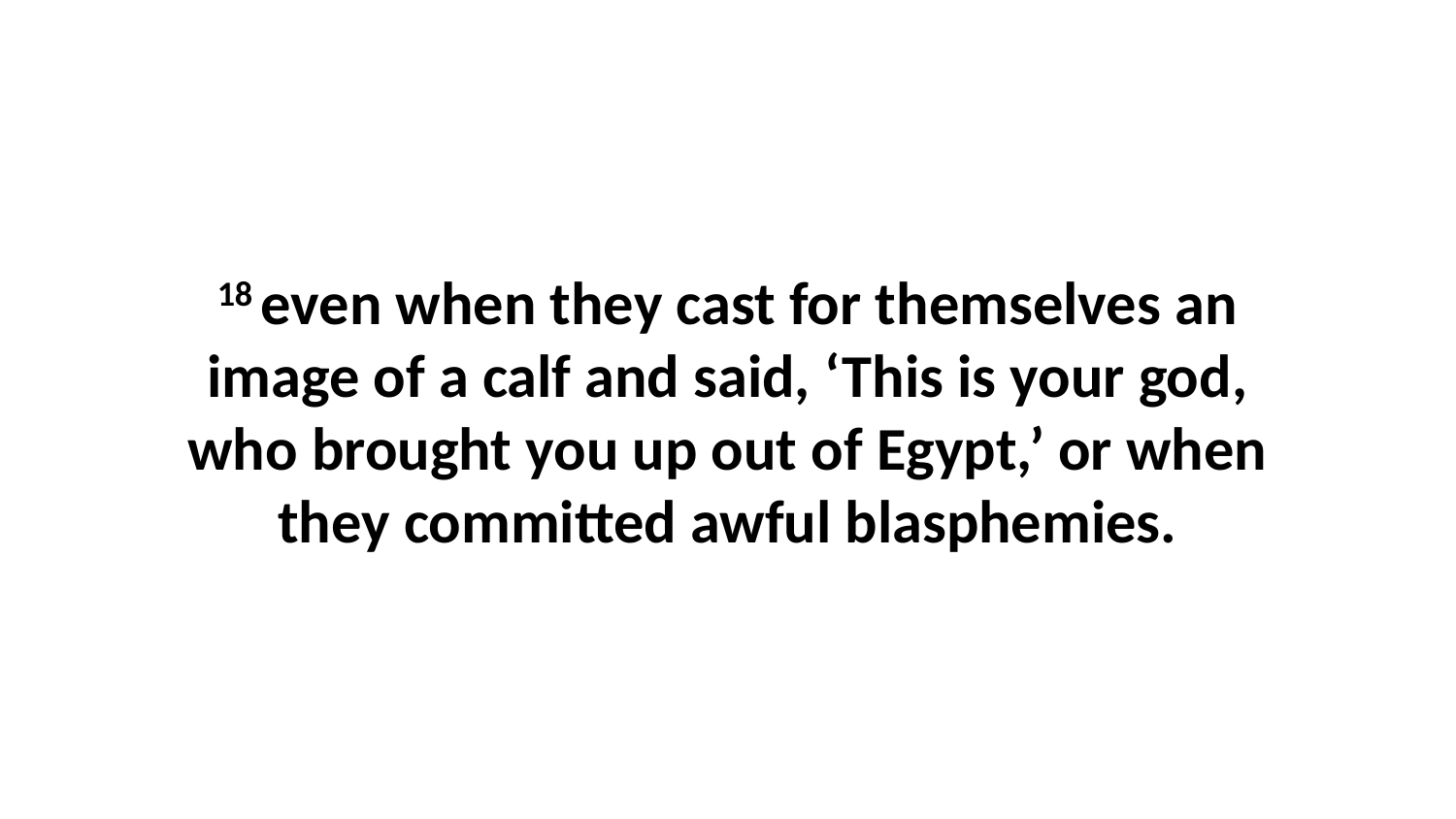

18 even when they cast for themselves an image of a calf and said, ‘This is your god, who brought you up out of Egypt,’ or when they committed awful blasphemies.